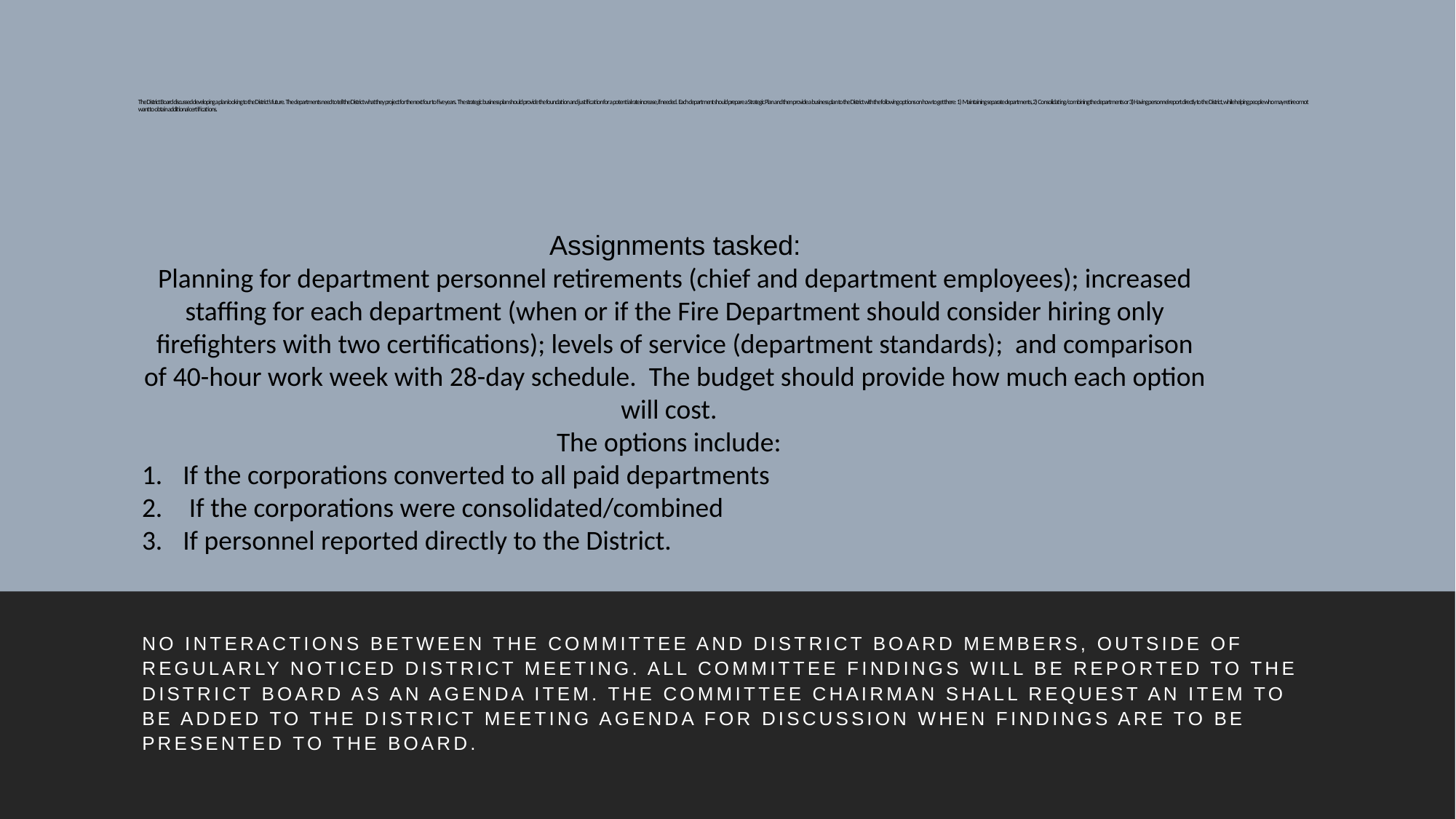

# The District Board discussed developing a plan looking to the District’s future.  The departments need to tell the District what they project for the next four to five years.  The strategic business plan should provide the foundation and justification for a potential rate increase, if needed.  Each department should prepare a Strategic Plan and then provide a business plan to the District with the following options on how to get there:  1)  Maintaining separate departments, 2)  Consolidating/combining the departments or 3) Having personnel report directly to the District, while helping people who may retire or not want to obtain additional certifications.

Assignments tasked:
Planning for department personnel retirements (chief and department employees); increased staffing for each department (when or if the Fire Department should consider hiring only firefighters with two certifications); levels of service (department standards);  and comparison of 40-hour work week with 28-day schedule.  The budget should provide how much each option will cost.
The options include:
If the corporations converted to all paid departments
 If the corporations were consolidated/combined
If personnel reported directly to the District.

No interactions between the committee and district board members, outside of regularly noticed district meeting. All committee findings will be reported to the district board as an agenda item. The committee chairman shall request an item to be added to the district meeting agenda for discussion when findings are to be presented to the board.